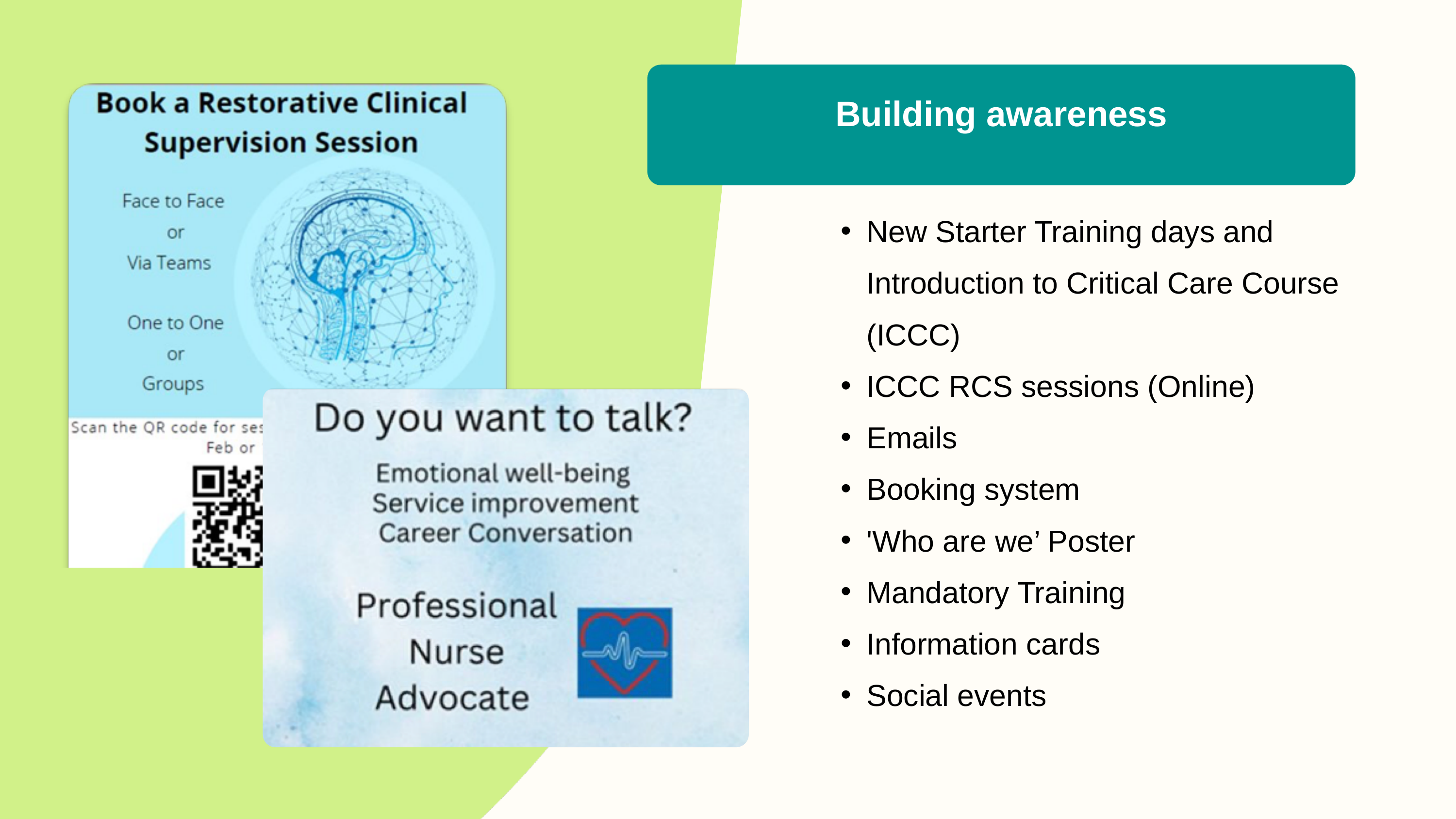

Building awareness

New Starter Training days and Introduction to Critical Care Course (ICCC)   ​
ICCC RCS sessions (Online) ​
Emails​
Booking system ​
'Who are we’ Poster ​
Mandatory Training​
Information cards​
Social events